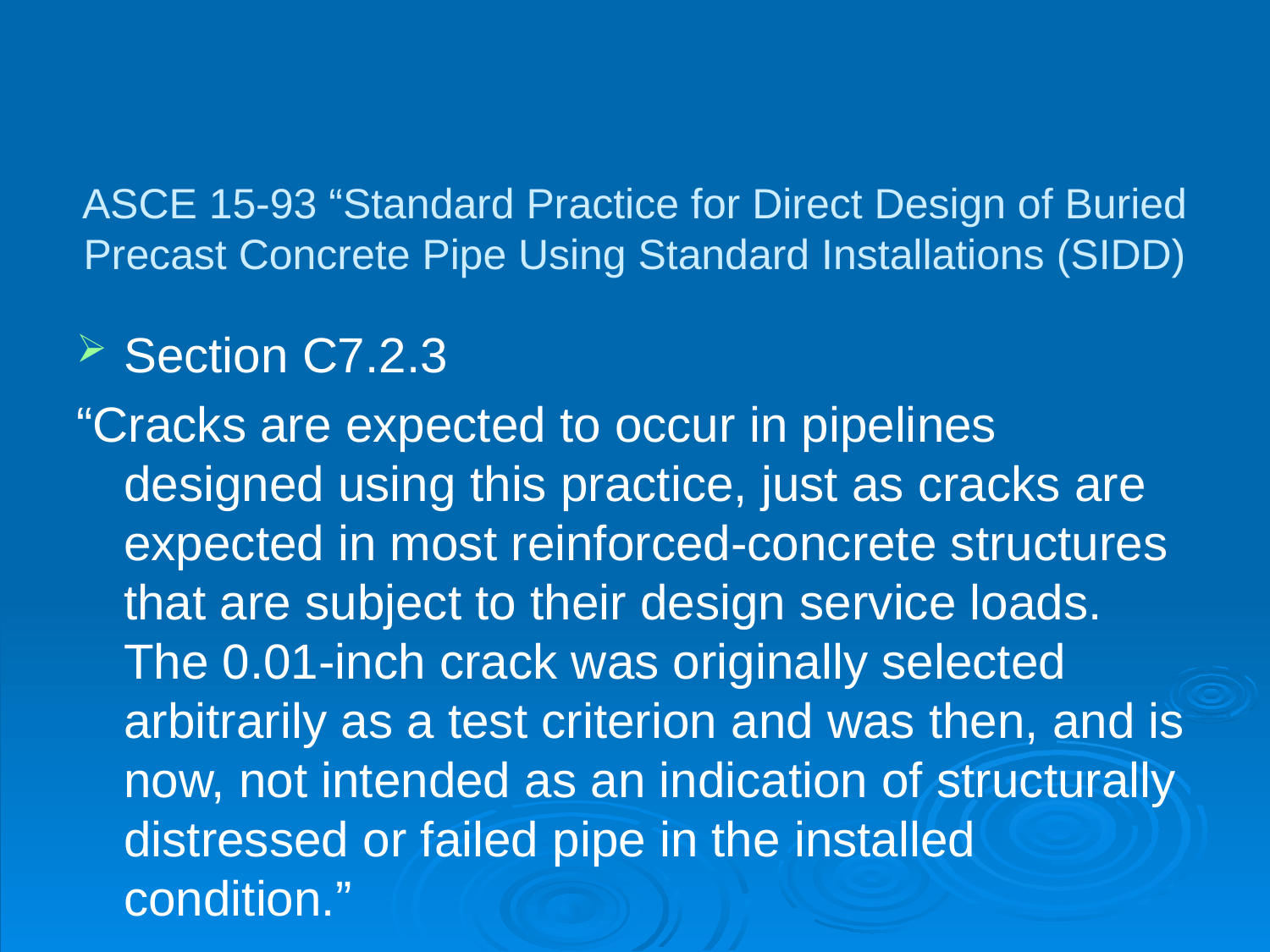

# ASCE 15-93 “Standard Practice for Direct Design of Buried Precast Concrete Pipe Using Standard Installations (SIDD)
Section C7.2.3
“Cracks are expected to occur in pipelines designed using this practice, just as cracks are expected in most reinforced-concrete structures that are subject to their design service loads. The 0.01-inch crack was originally selected arbitrarily as a test criterion and was then, and is now, not intended as an indication of structurally distressed or failed pipe in the installed condition.”